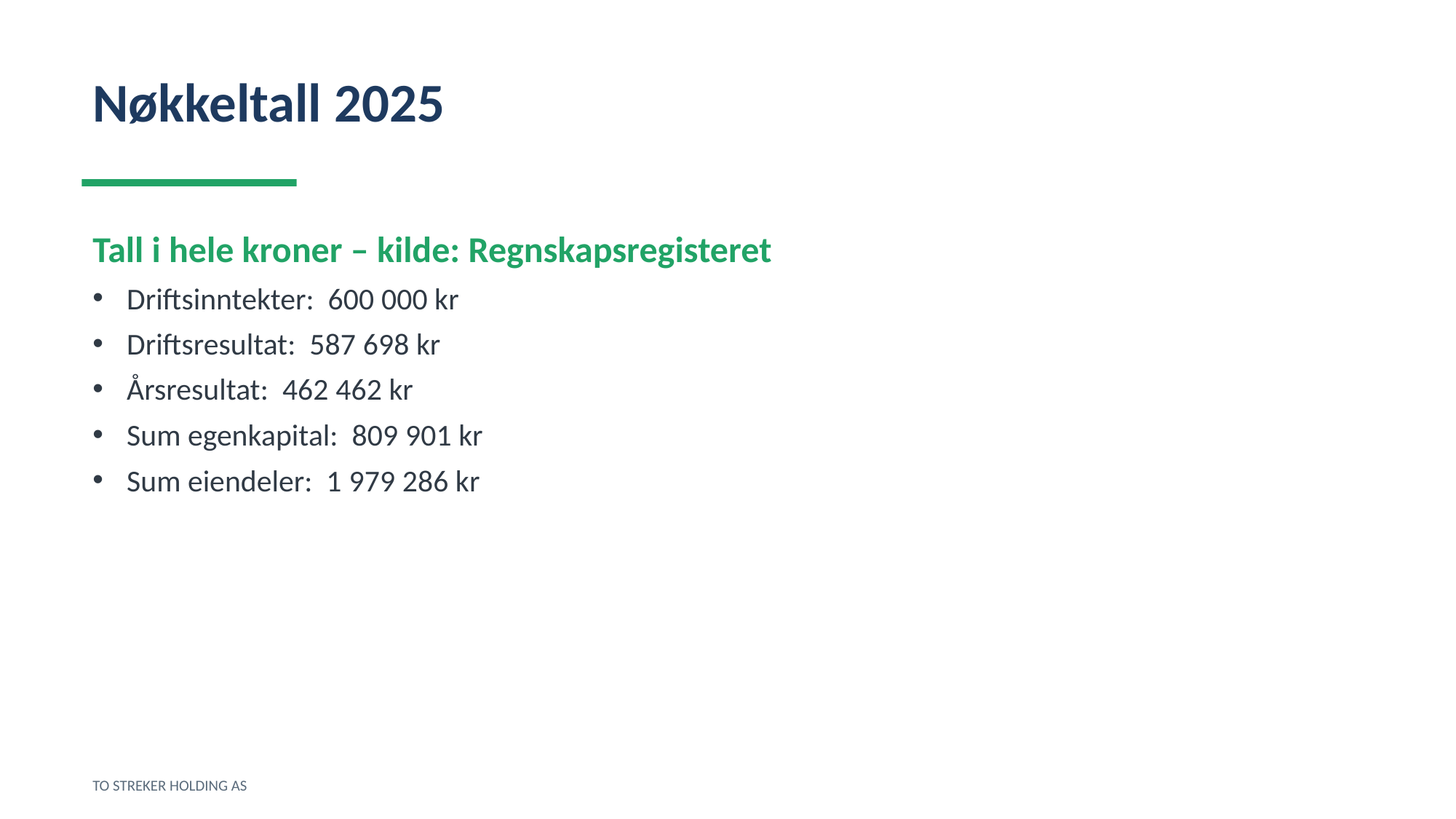

Nøkkeltall 2025

Tall i hele kroner – kilde: Regnskapsregisteret
Driftsinntekter:  600 000 kr
Driftsresultat:  587 698 kr
Årsresultat:  462 462 kr
Sum egenkapital:  809 901 kr
Sum eiendeler:  1 979 286 kr
TO STREKER HOLDING AS